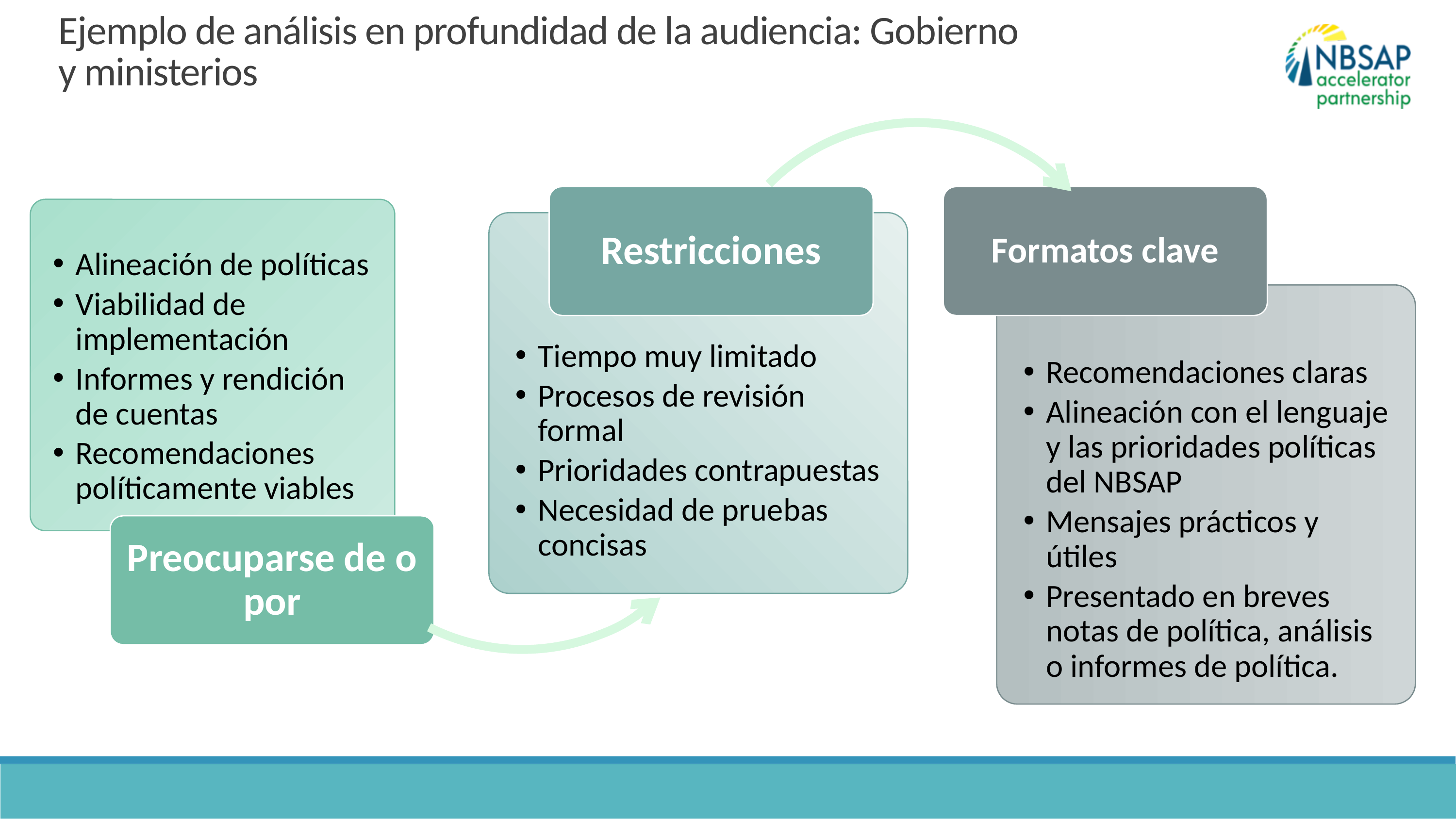

Ejemplo de análisis en profundidad de la audiencia: Gobierno y ministerios

Restricciones
Formatos clave

Alineación de políticas
Viabilidad de implementación
Informes y rendición de cuentas
Recomendaciones políticamente viables

Tiempo muy limitado
Procesos de revisión formal
Prioridades contrapuestas
Necesidad de pruebas concisas

Recomendaciones claras
Alineación con el lenguaje y las prioridades políticas del NBSAP
Mensajes prácticos y útiles
Presentado en breves notas de política, análisis o informes de política.

Preocuparse de o por